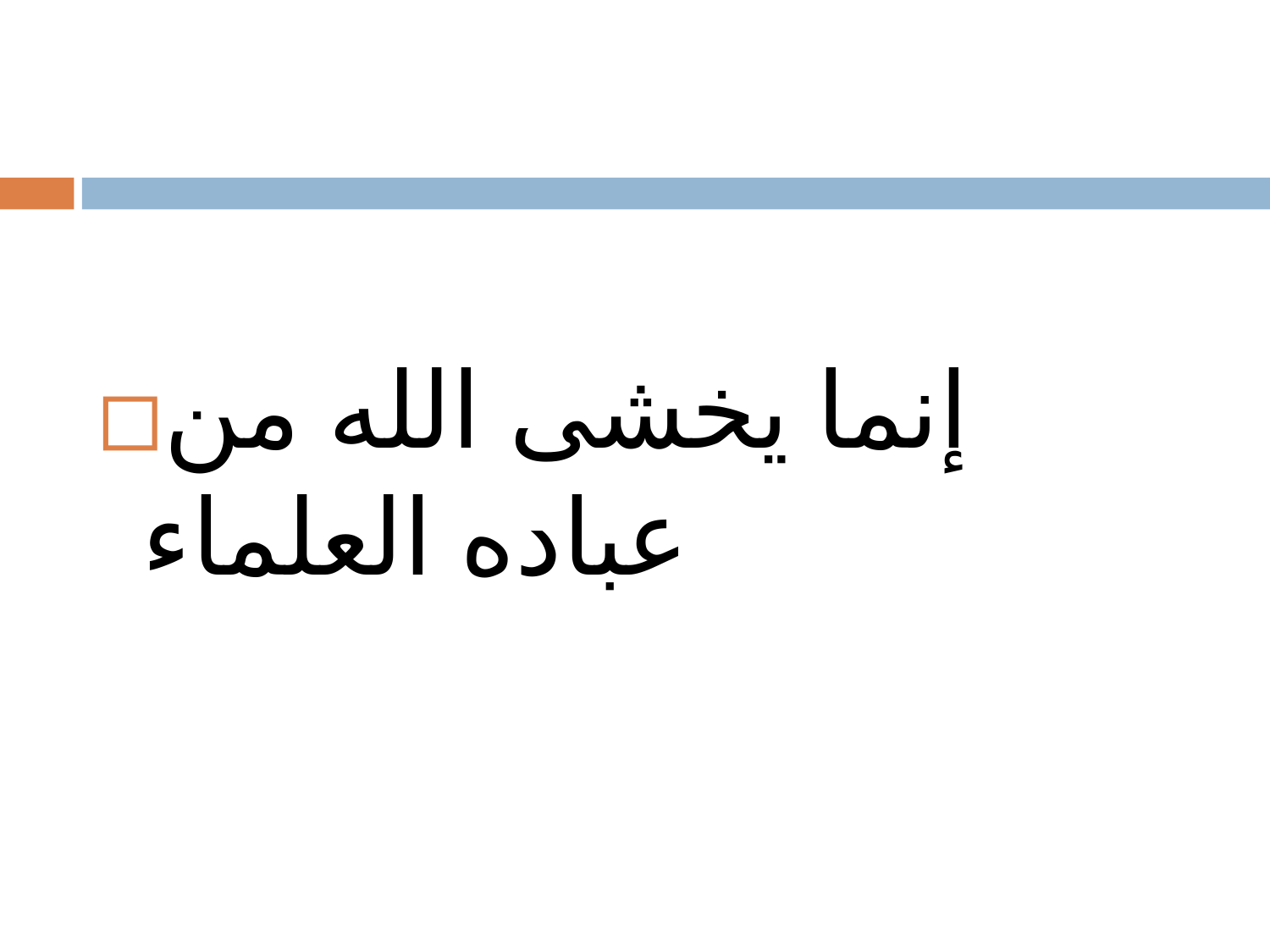

#

إنما يخشى الله من عباده العلماء